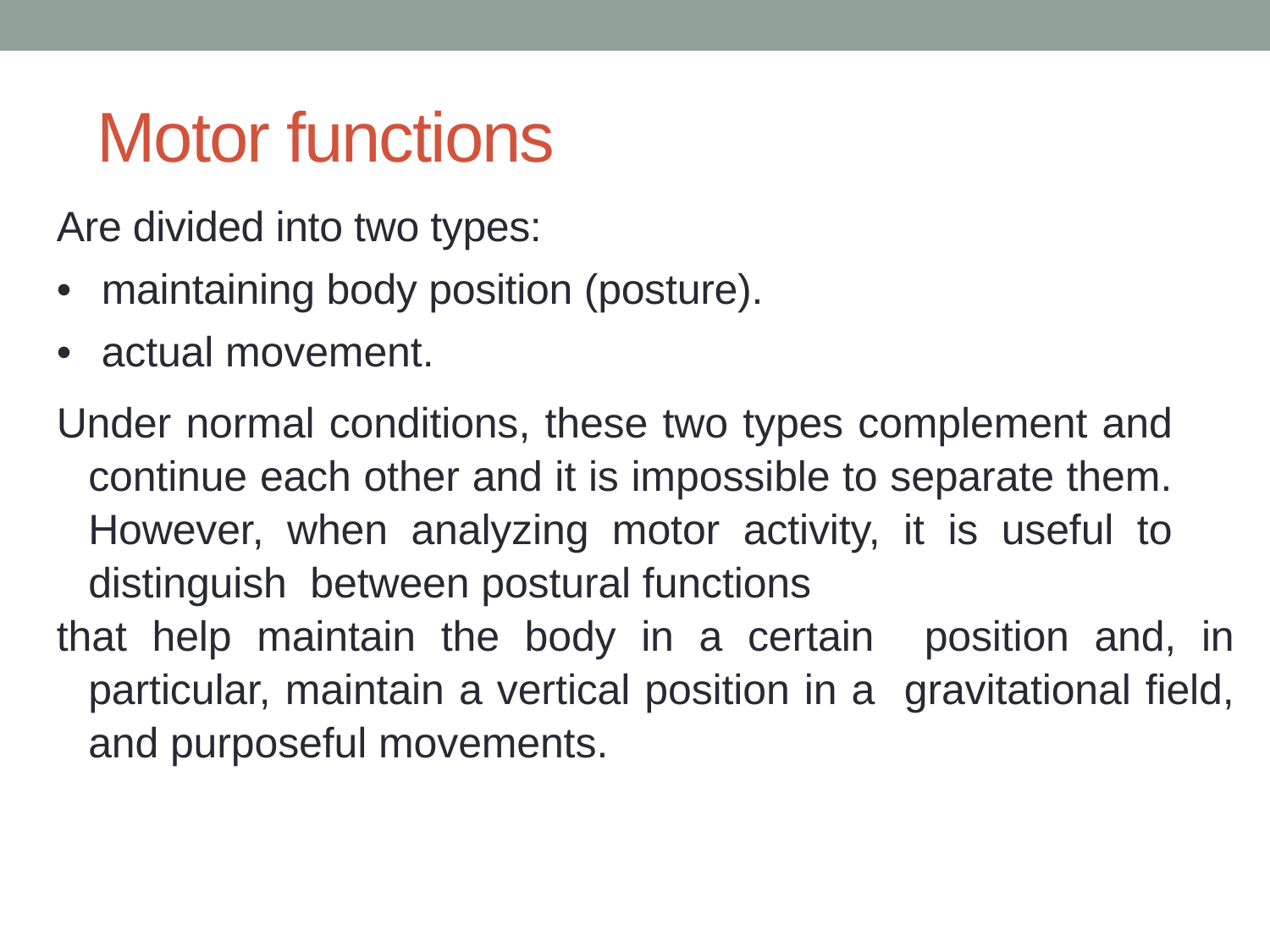

# Motor functions
Are divided into two types:
•	maintaining body position (posture).
•	actual movement.
Under normal conditions, these two types complement and continue each other and it is impossible to separate them. However, when analyzing motor activity, it is useful to distinguish  between postural functions
that help maintain the body in a certain  position and, in particular, maintain a vertical position in a  gravitational field, and purposeful movements.